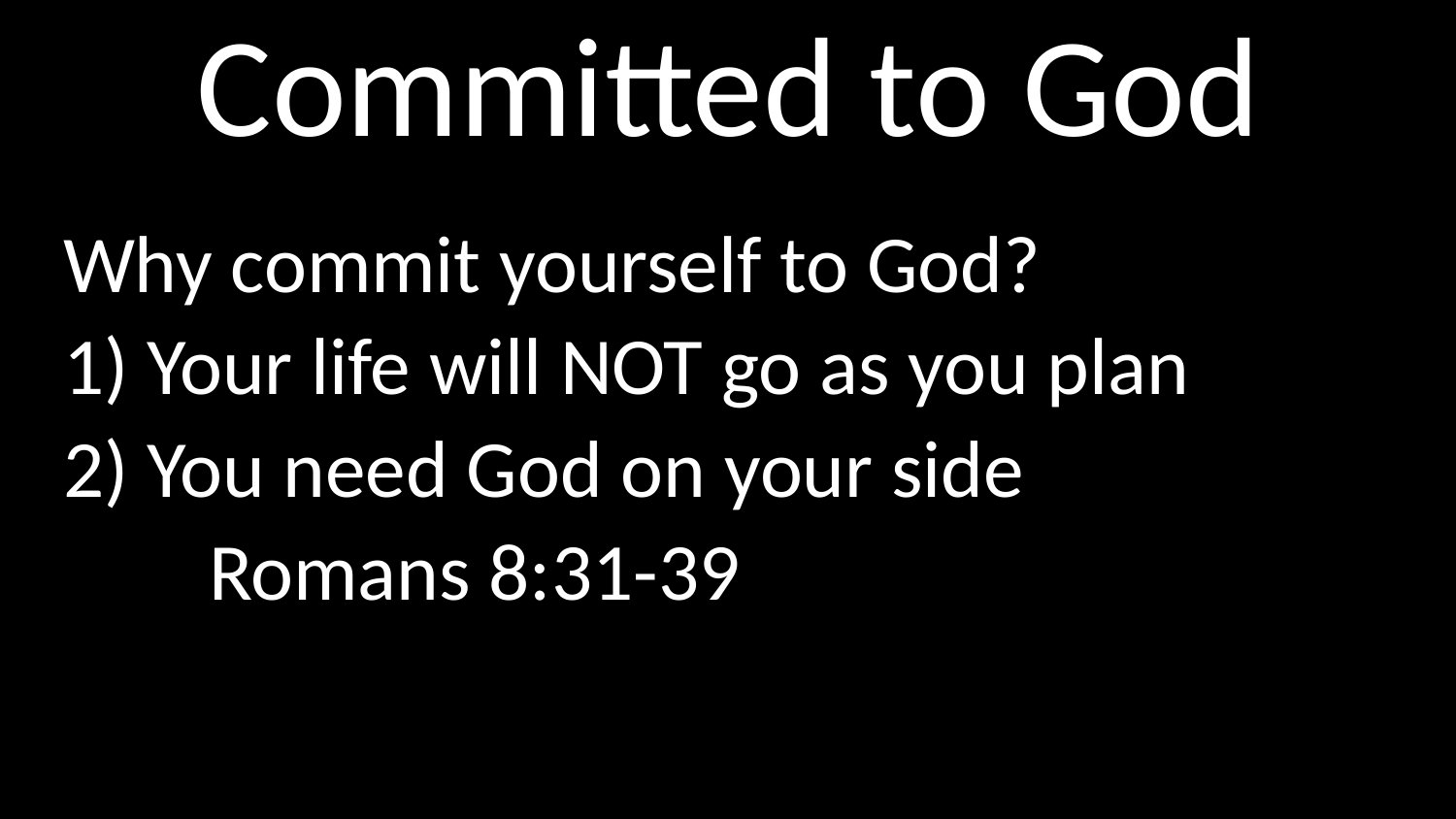

# Committed to God
Why commit yourself to God?
1) Your life will NOT go as you plan
2) You need God on your side
	Romans 8:31-39